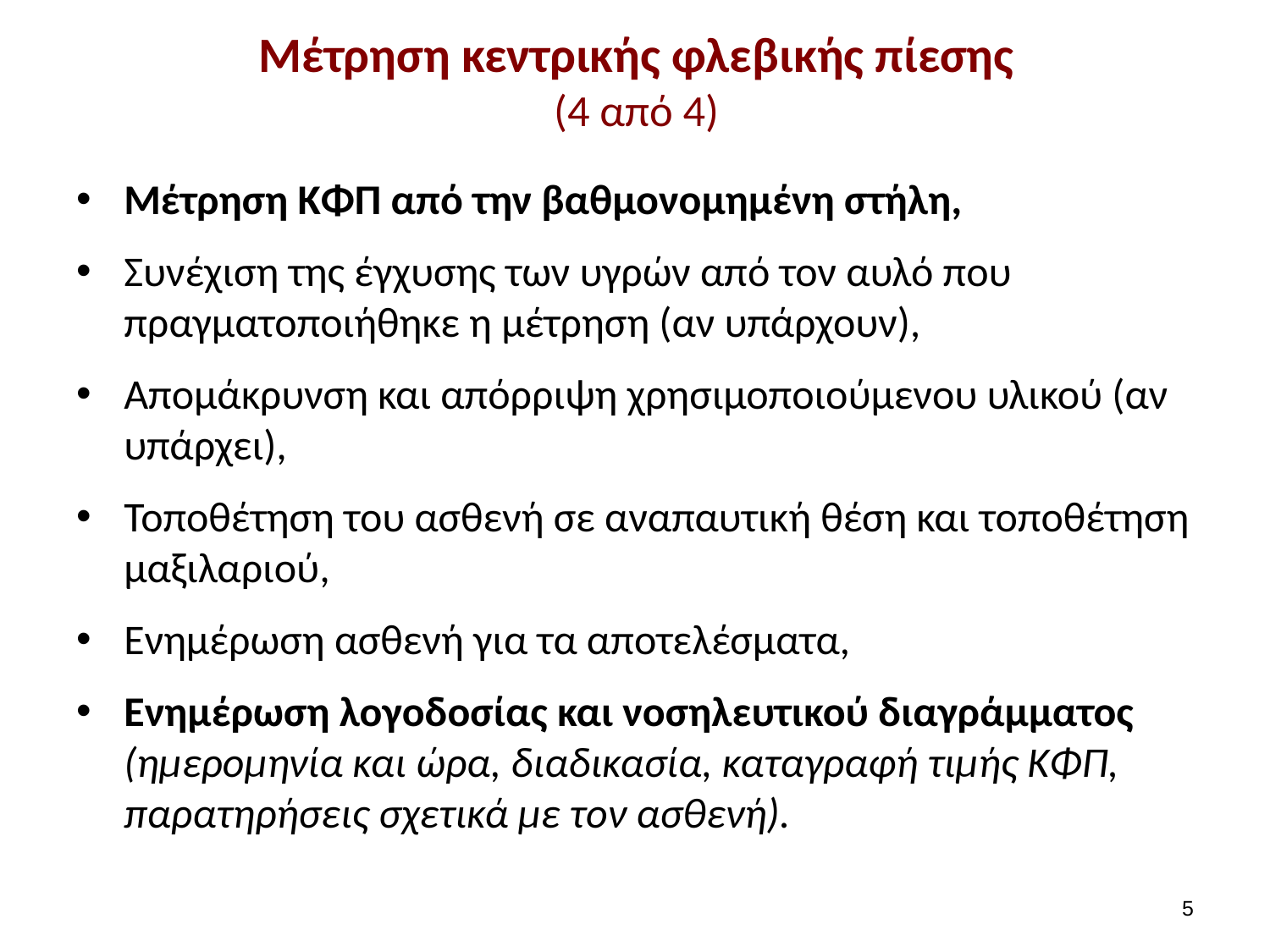

# Μέτρηση κεντρικής φλεβικής πίεσης (4 από 4)
Μέτρηση ΚΦΠ από την βαθμονομημένη στήλη,
Συνέχιση της έγχυσης των υγρών από τον αυλό που πραγματοποιήθηκε η μέτρηση (αν υπάρχουν),
Απομάκρυνση και απόρριψη χρησιμοποιούμενου υλικού (αν υπάρχει),
Τοποθέτηση του ασθενή σε αναπαυτική θέση και τοποθέτηση μαξιλαριού,
Ενημέρωση ασθενή για τα αποτελέσματα,
Ενημέρωση λογοδοσίας και νοσηλευτικού διαγράμματος (ημερομηνία και ώρα, διαδικασία, καταγραφή τιμής ΚΦΠ, παρατηρήσεις σχετικά με τον ασθενή).
5